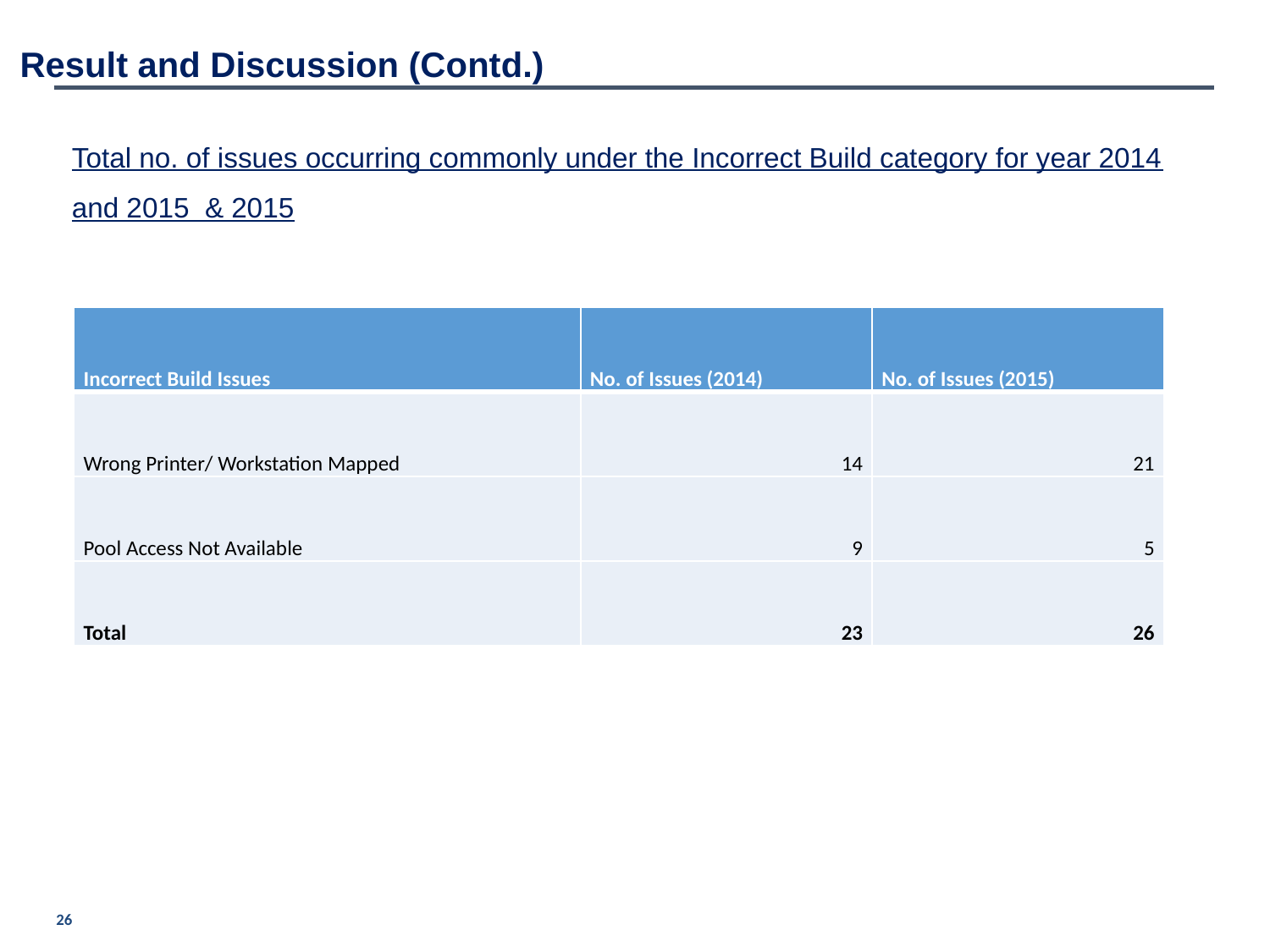

Result and Discussion (Contd.)
Total no. of issues occurring commonly under the Incorrect Build category for year 2014 and 2015  & 2015

| Incorrect Build Issues | No. of Issues (2014) | No. of Issues (2015) |
| --- | --- | --- |
| Wrong Printer/ Workstation Mapped | 14 | 21 |
| Pool Access Not Available | 9 | 5 |
| Total | 23 | 26 |